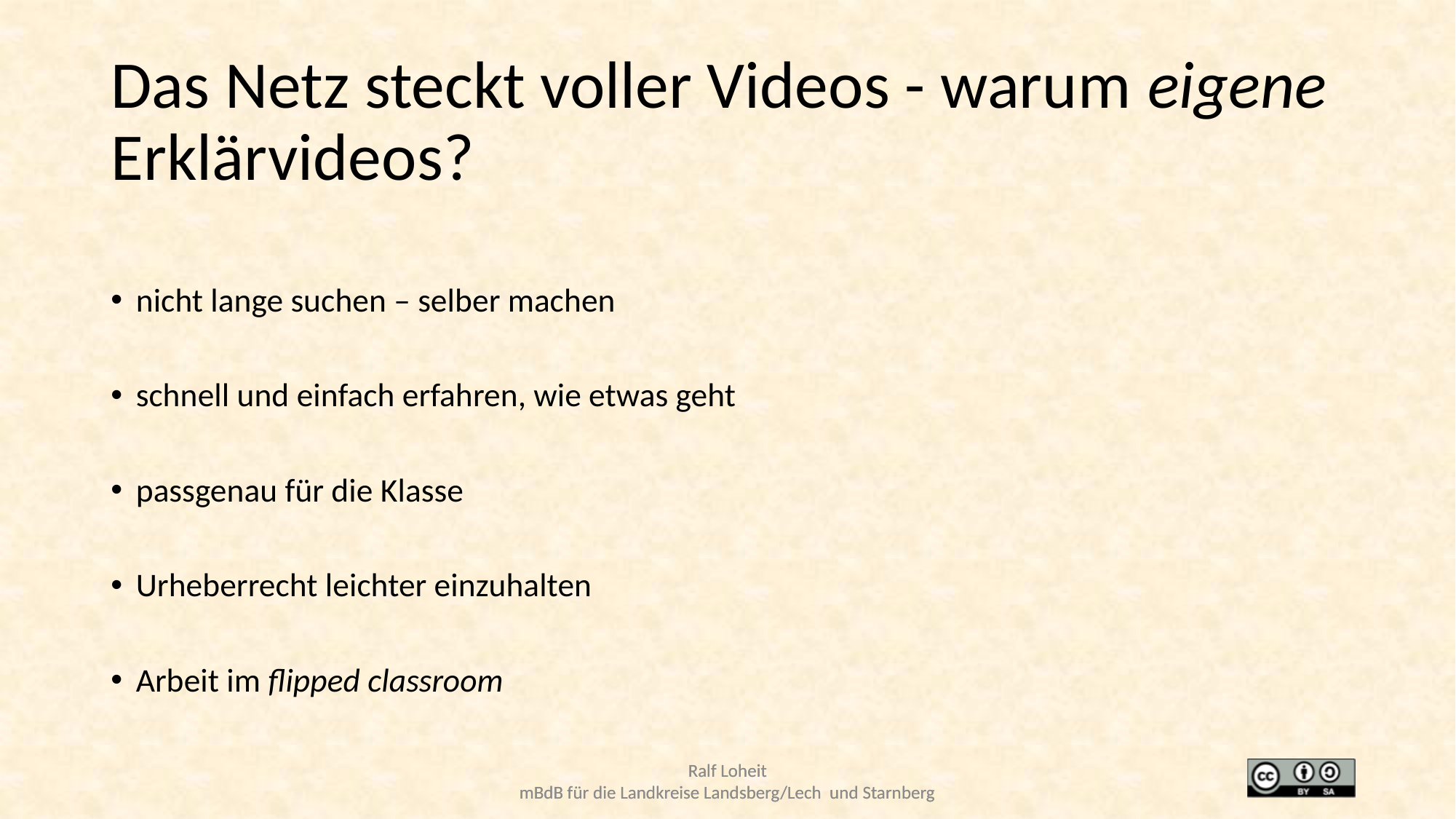

# Das Netz steckt voller Videos - warum eigene Erklärvideos?

nicht lange suchen – selber machen

schnell und einfach erfahren, wie etwas geht

passgenau für die Klasse

Urheberrecht leichter einzuhalten

Arbeit im flipped classroom